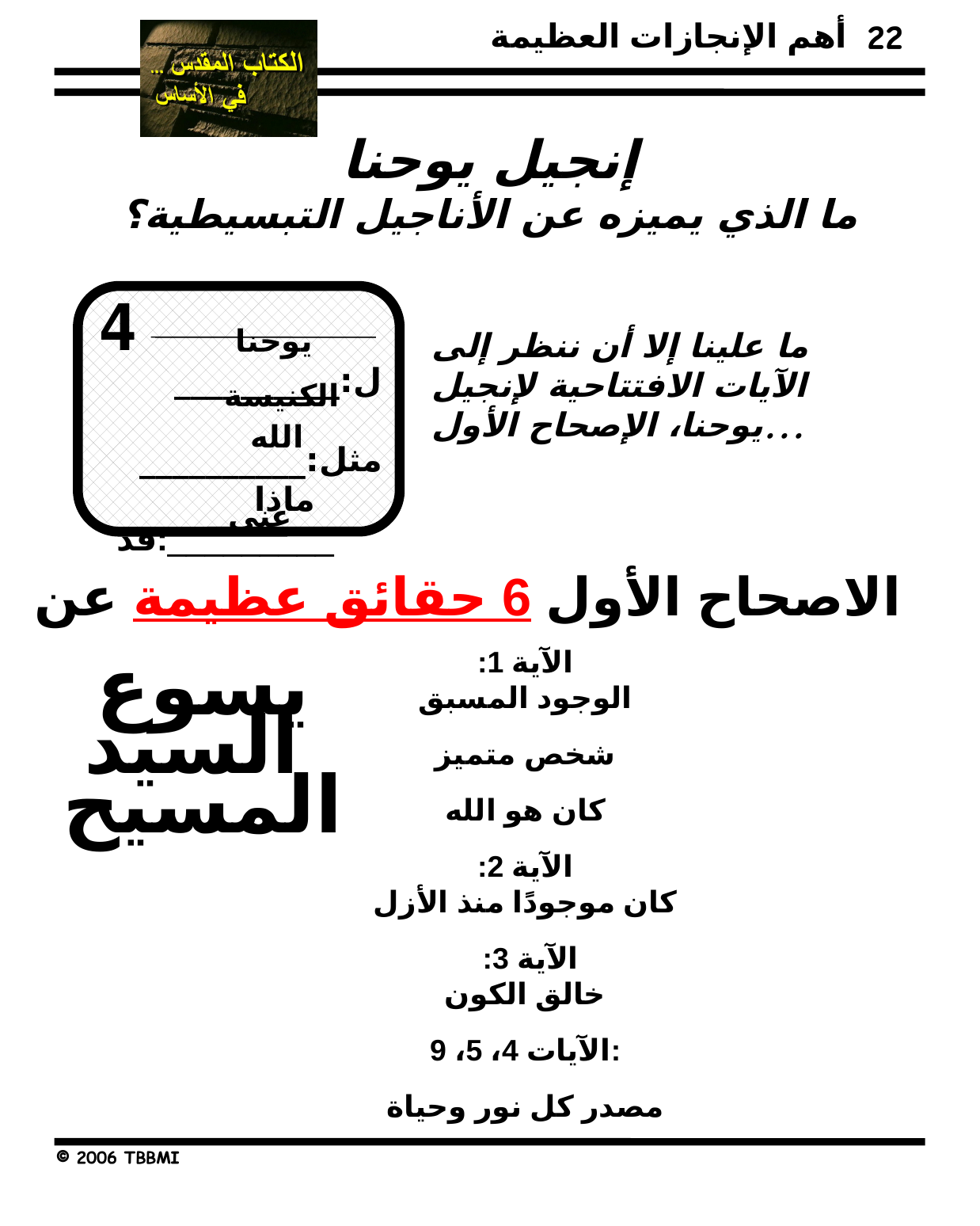

22
إنجيل يوحنا
ما الذي يميزه عن الأناجيل التبسيطية؟
4
يوحنا
الكنيسة

ل:__________         مثل:__________      ماذا             قد:_________
الله
عنى

ما علينا إلا أن ننظر إلى الآيات الافتتاحية لإنجيل يوحنا، الإصحاح الأول...

الاصحاح الأول 6 حقائق عظيمة عن
الآية 1:
الوجود المسبق
شخص متميز
كان هو الله
الآية 2:
كان موجودًا منذ الأزل
الآية 3:
خالق الكون
الآيات 4، 5، 9:
مصدر كل نور وحياة
يسوع
السيد
المسيح